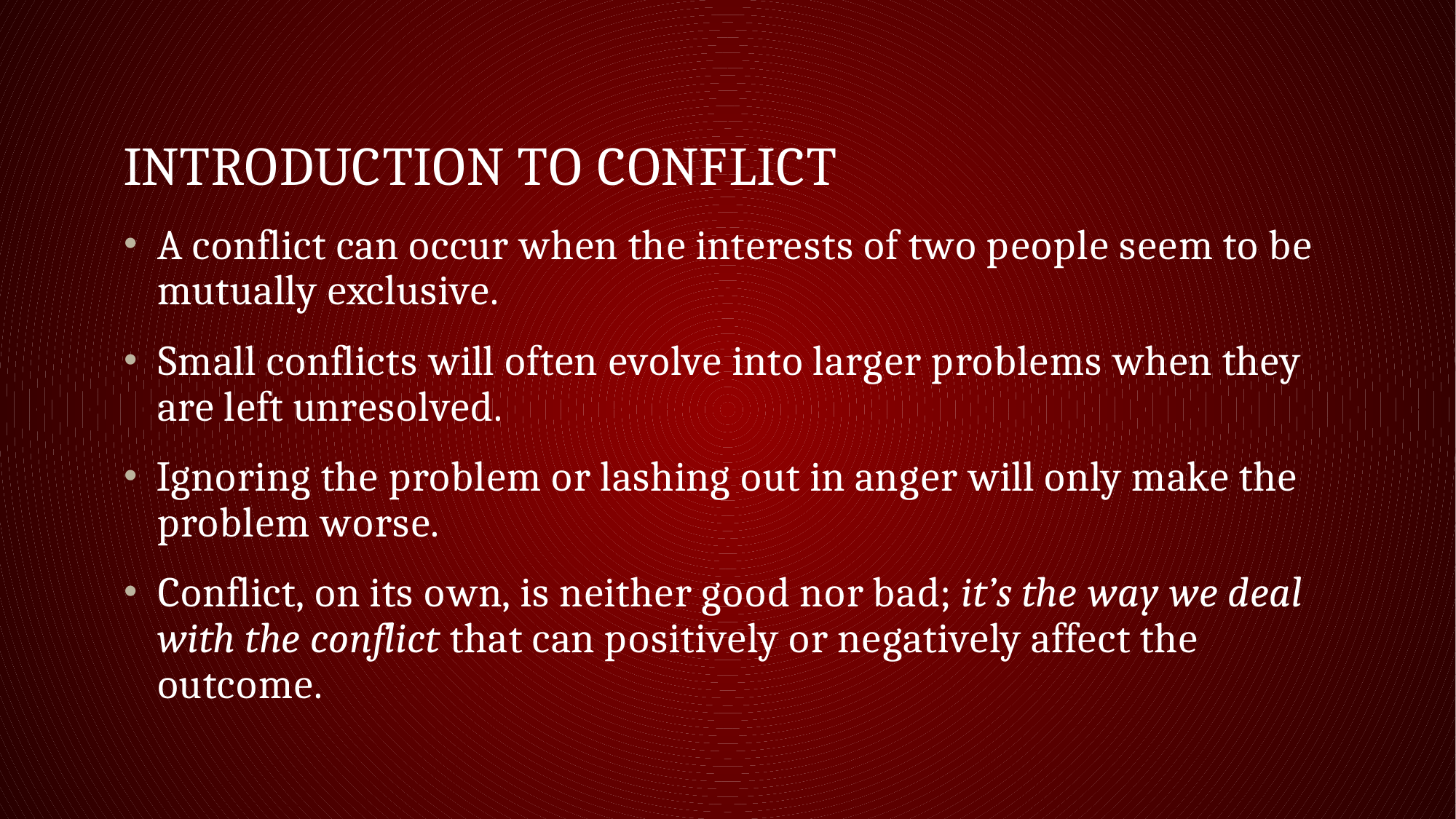

# Introduction to Conflict
A conflict can occur when the interests of two people seem to be mutually exclusive.
Small conflicts will often evolve into larger problems when they are left unresolved.
Ignoring the problem or lashing out in anger will only make the problem worse.
Conflict, on its own, is neither good nor bad; it’s the way we deal with the conflict that can positively or negatively affect the outcome.